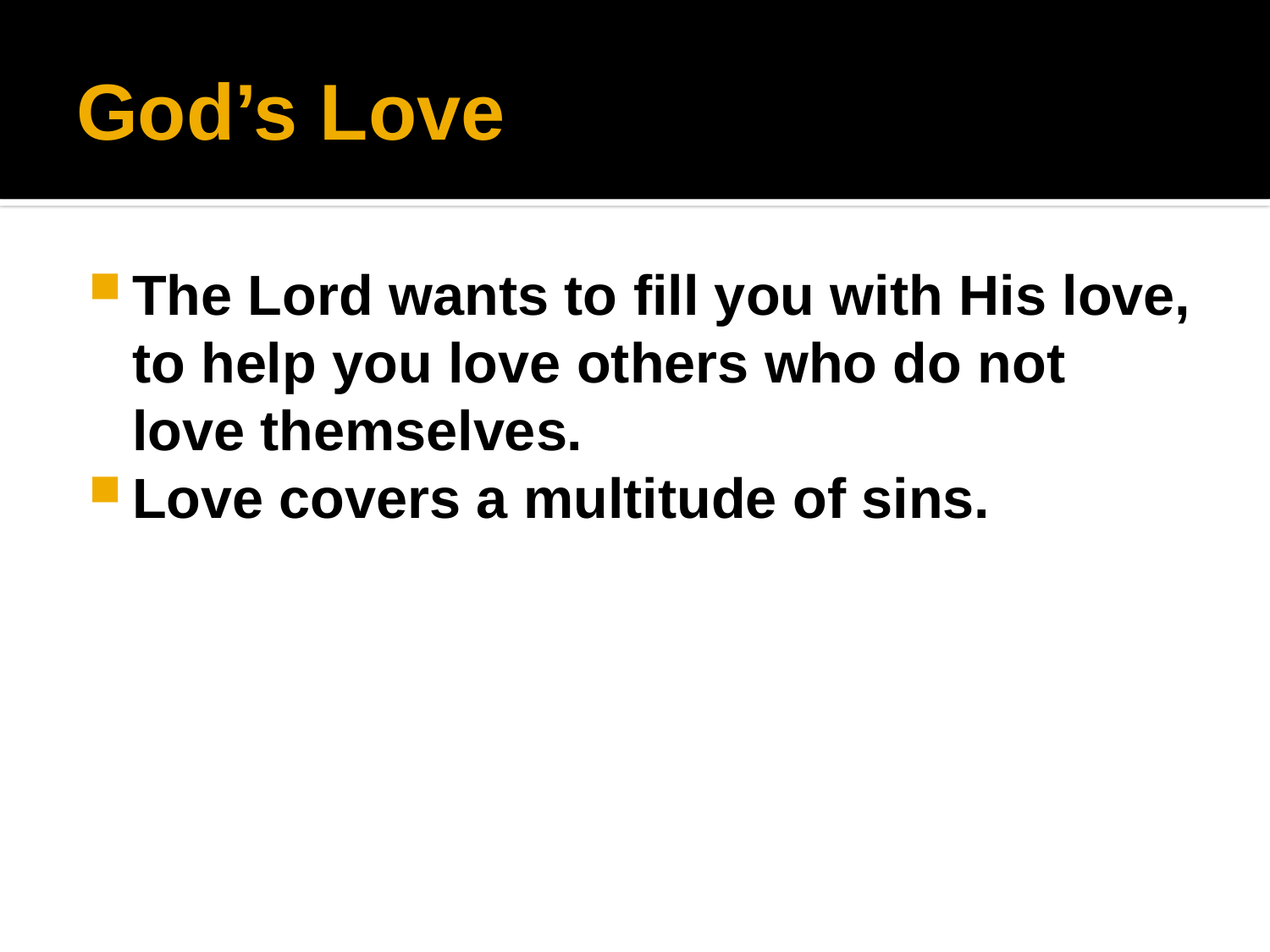

# God’s Love
The Lord wants to fill you with His love, to help you love others who do not love themselves.
Love covers a multitude of sins.